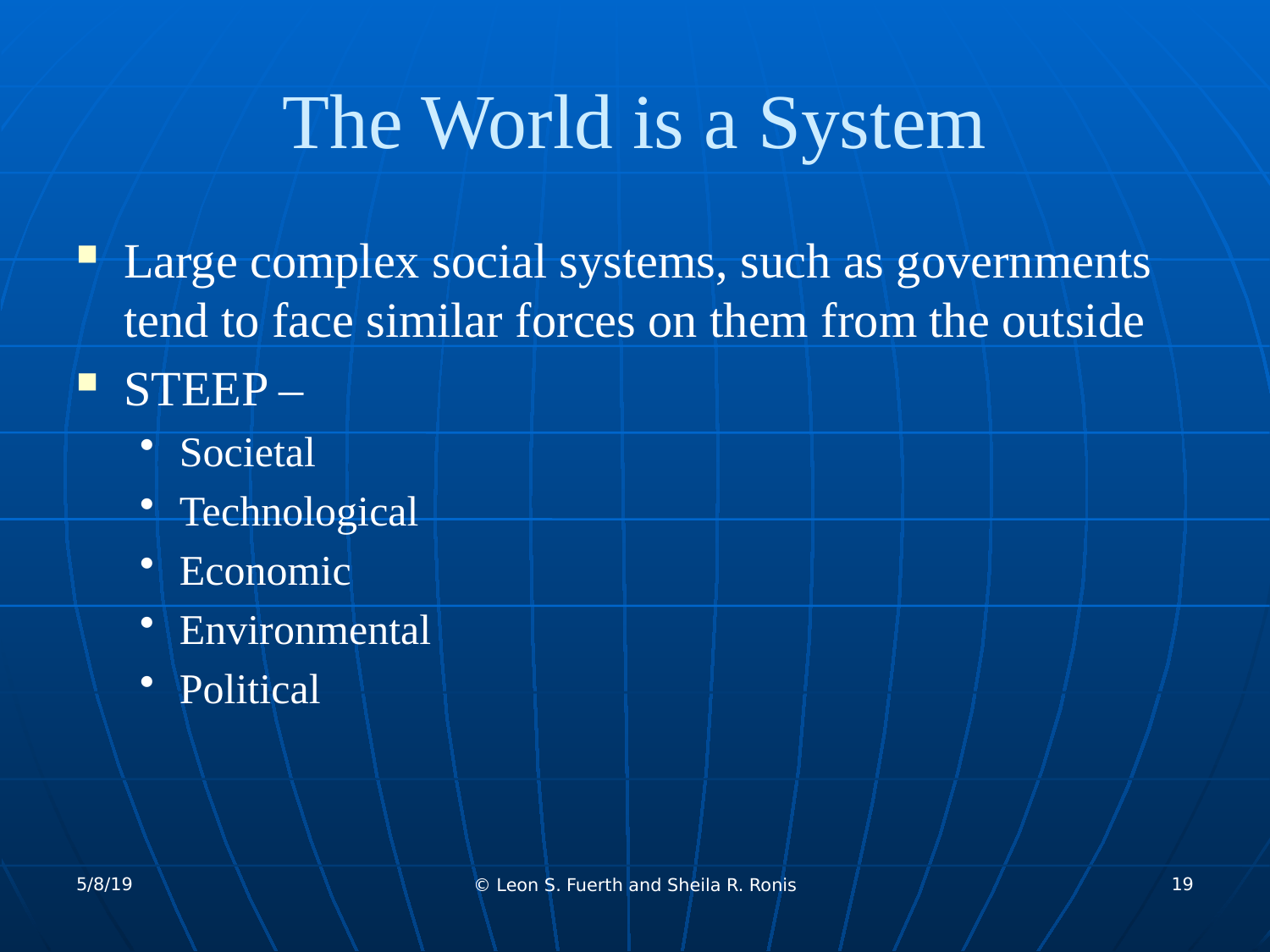

# The World is a System
Large complex social systems, such as governments tend to face similar forces on them from the outside
STEEP –
Societal
Technological
Economic
Environmental
Political

5/8/19
19
© Leon S. Fuerth and Sheila R. Ronis